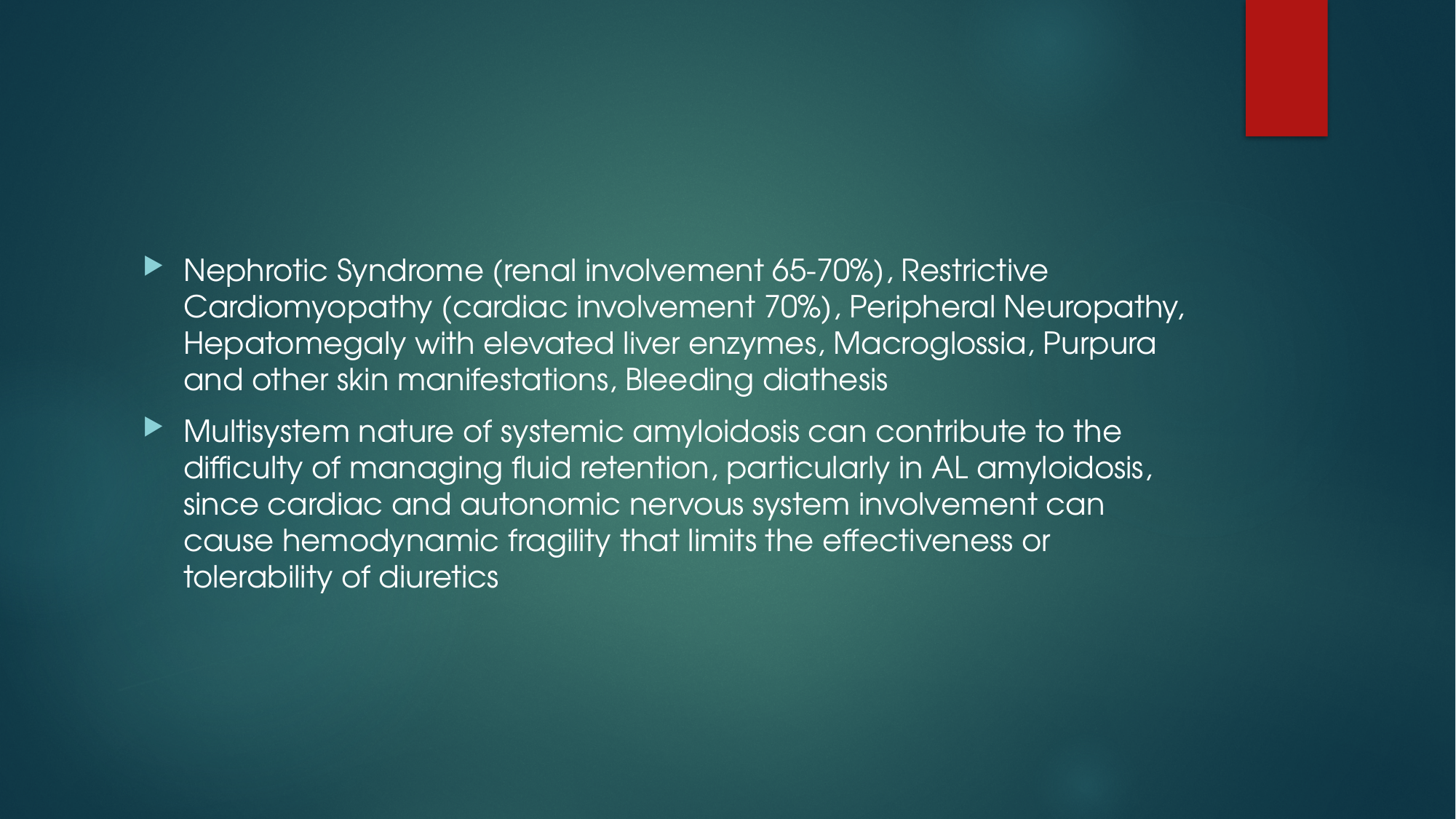

#
Nephrotic Syndrome (renal involvement 65-70%), Restrictive Cardiomyopathy (cardiac involvement 70%), Peripheral Neuropathy, Hepatomegaly with elevated liver enzymes, Macroglossia, Purpura and other skin manifestations, Bleeding diathesis
Multisystem nature of systemic amyloidosis can contribute to the difficulty of managing fluid retention, particularly in AL amyloidosis, since cardiac and autonomic nervous system involvement can cause hemodynamic fragility that limits the effectiveness or tolerability of diuretics